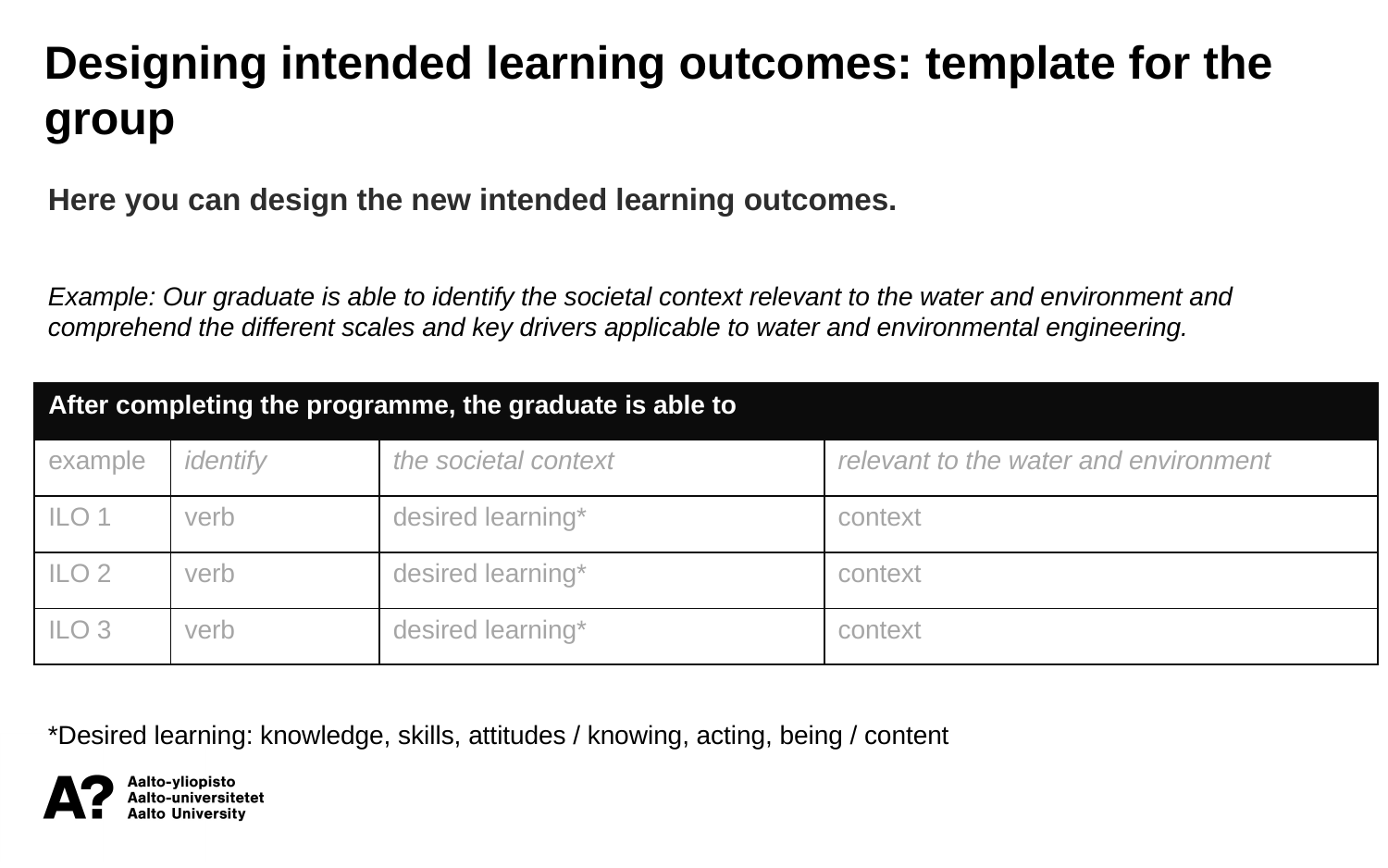

Designing intended learning outcomes: template for the group
Here you can design the new intended learning outcomes.

Example: Our graduate is able to identify the societal context relevant to the water and environment and comprehend the different scales and key drivers applicable to water and environmental engineering.
| After completing the programme, the graduate is able to | After completing the programme, the student is able to |  |  |
| --- | --- | --- | --- |
| example | identify | the societal context | relevant to the water and environment |
| ILO 1 | verb | desired learning\* | context |
| ILO 2 | verb | desired learning\* | context |
| ILO 3 | verb | desired learning\* | context |
*Desired learning: knowledge, skills, attitudes / knowing, acting, being / content